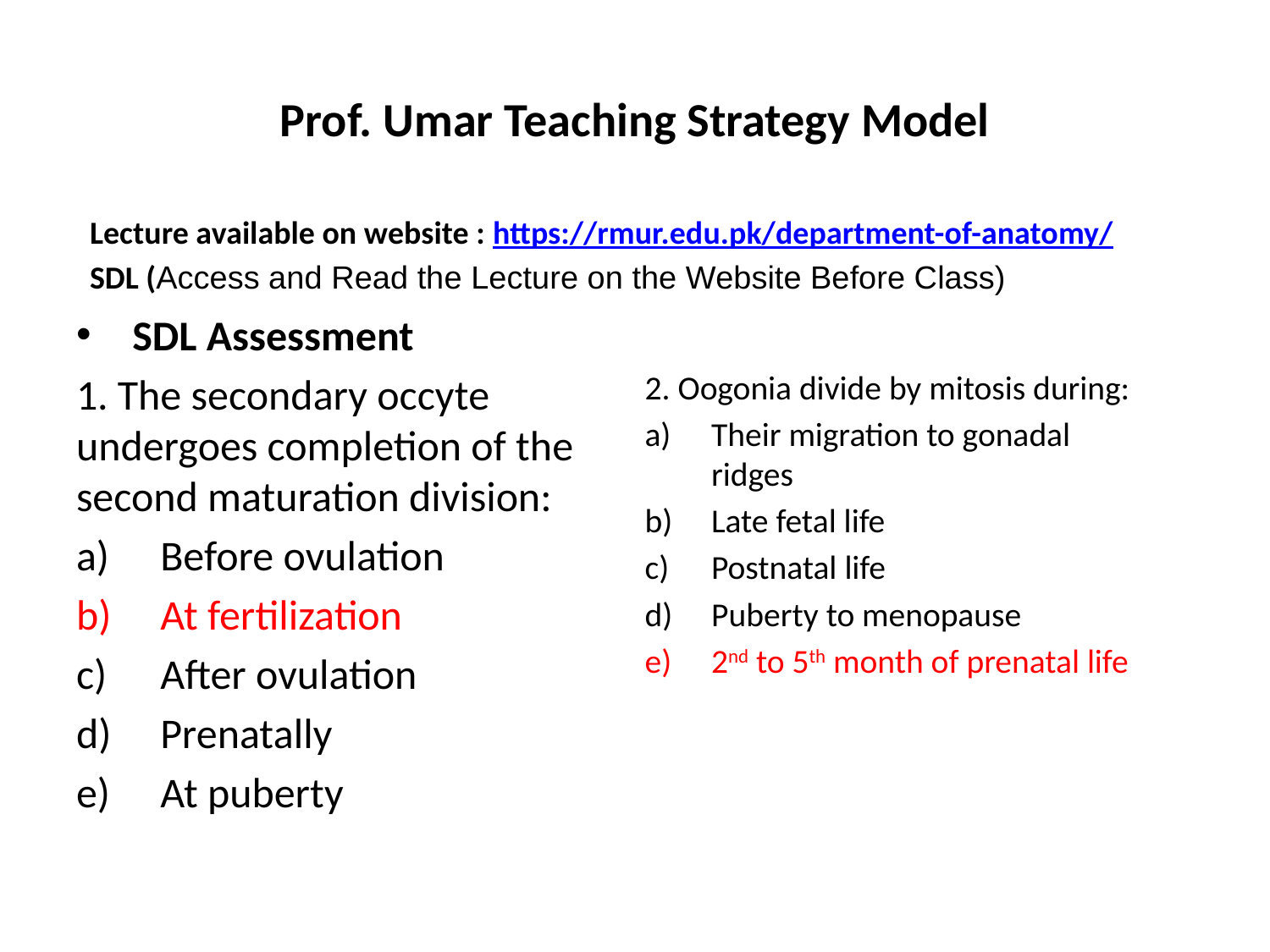

# Prof. Umar Teaching Strategy Model
Lecture available on website : https://rmur.edu.pk/department-of-anatomy/
SDL (Access and Read the Lecture on the Website Before Class)
SDL Assessment
1. The secondary occyte undergoes completion of the second maturation division:
Before ovulation
At fertilization
After ovulation
Prenatally
At puberty

2. Oogonia divide by mitosis during:
Their migration to gonadal ridges
Late fetal life
Postnatal life
Puberty to menopause
2nd to 5th month of prenatal life